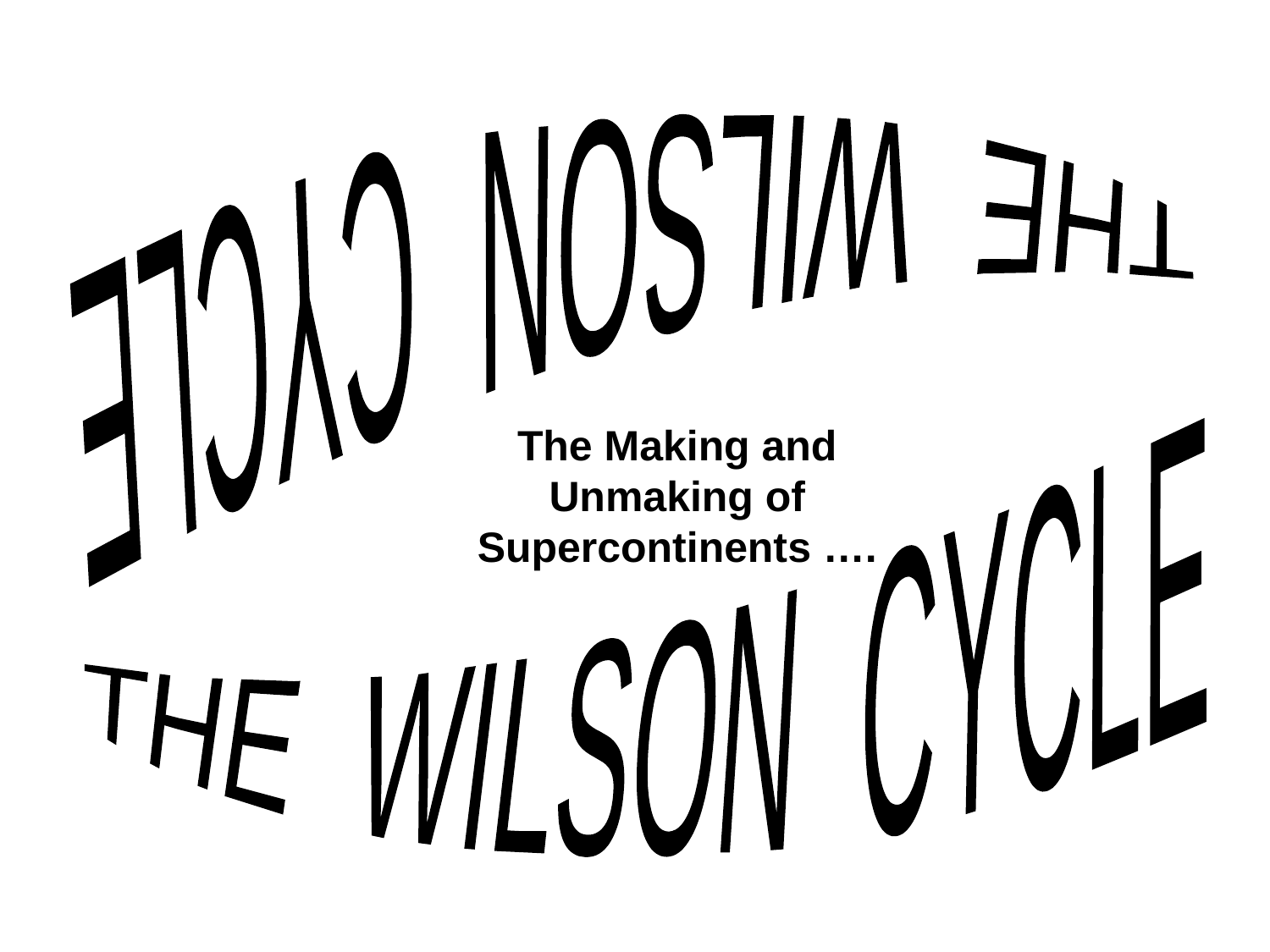

THE  WILSON  CYCLE
THE  WILSON  CYCLE
The Making and Unmaking of Supercontinents ….